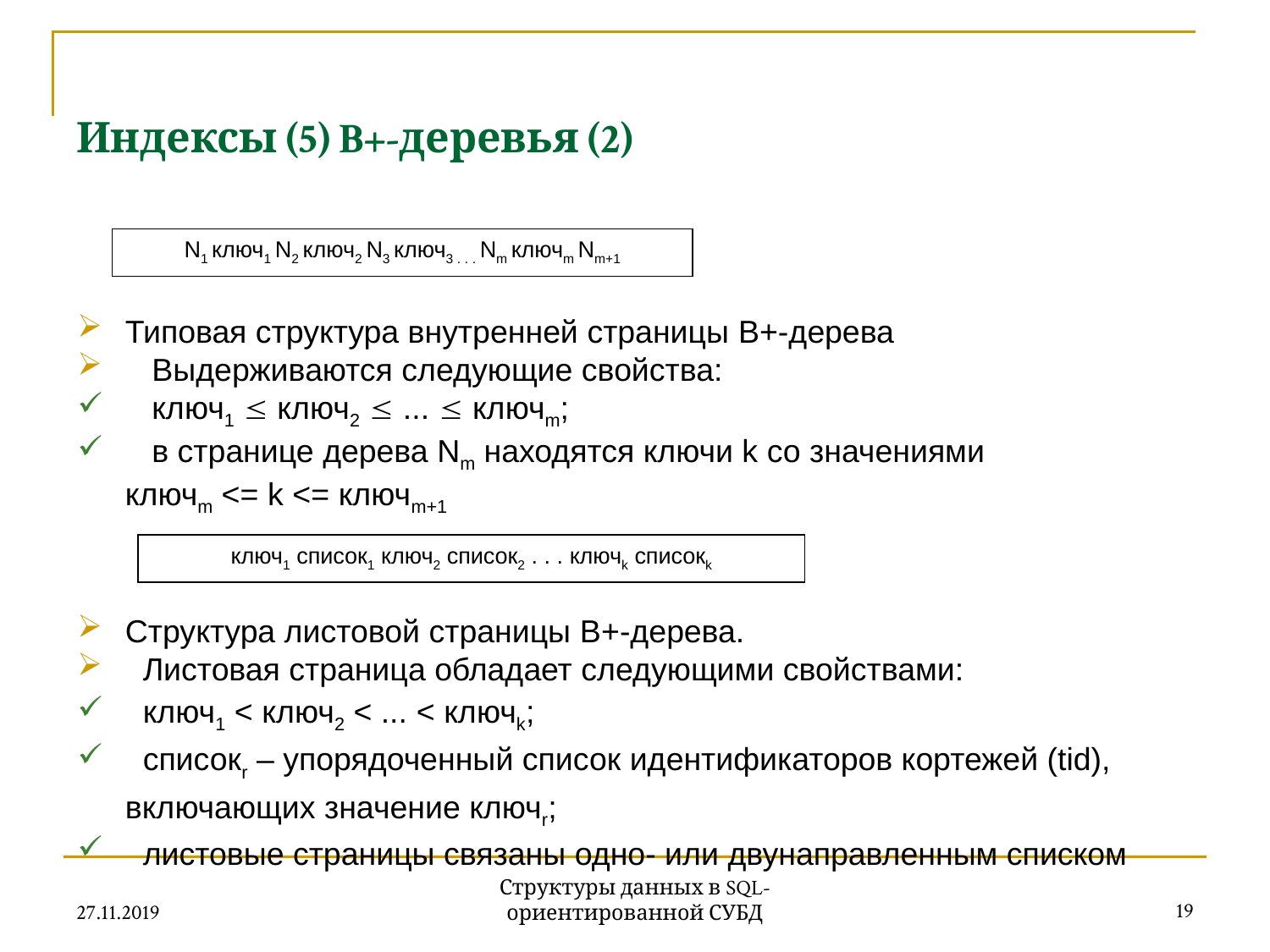

# Индексы (5) B+-деревья (2)

Типовая структура внутренней страницы B+-дерева
   Выдерживаются следующие свойства:
   ключ1 ≤ ключ2 ≤ ... ≤ ключm;
   в странице дерева Nm находятся ключи k со значениями
ключm <= k <= ключm+1
N1 ключ1 N2 ключ2 N3 ключ3 . . . Nm ключm Nm+1

Структура листовой страницы B+-дерева.
  Листовая страница обладает следующими свойствами:
  ключ1 < ключ2 < ... < ключk;
  списокr – упорядоченный список идентификаторов кортежей (tid), включающих значение ключr;
  листовые страницы связаны одно- или двунаправленным списком
ключ1 список1 ключ2 список2 . . . ключk списокk
27.11.2019
19
Структуры данных в SQL-ориентированной СУБД